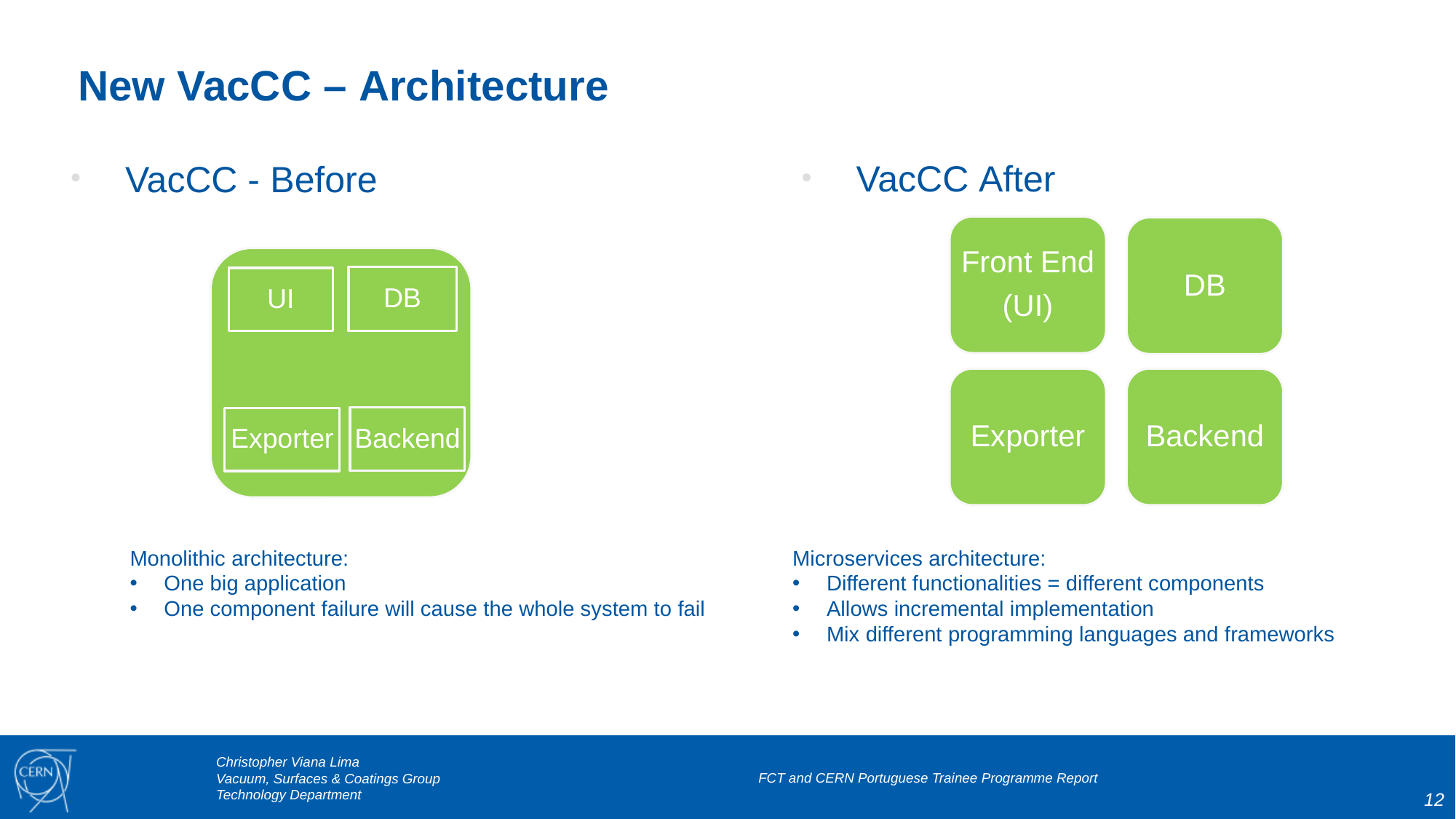

# New VacCC – Architecture
VacCC - Before

VacCC After

Front End
(UI)
DB

DB
UI
Exporter
Backend
Backend
Exporter
Monolithic architecture:
One big application
One component failure will cause the whole system to fail
Microservices architecture:
Different functionalities = different components
Allows incremental implementation
Mix different programming languages and frameworks

FCT and CERN Portuguese Trainee Programme Report
12